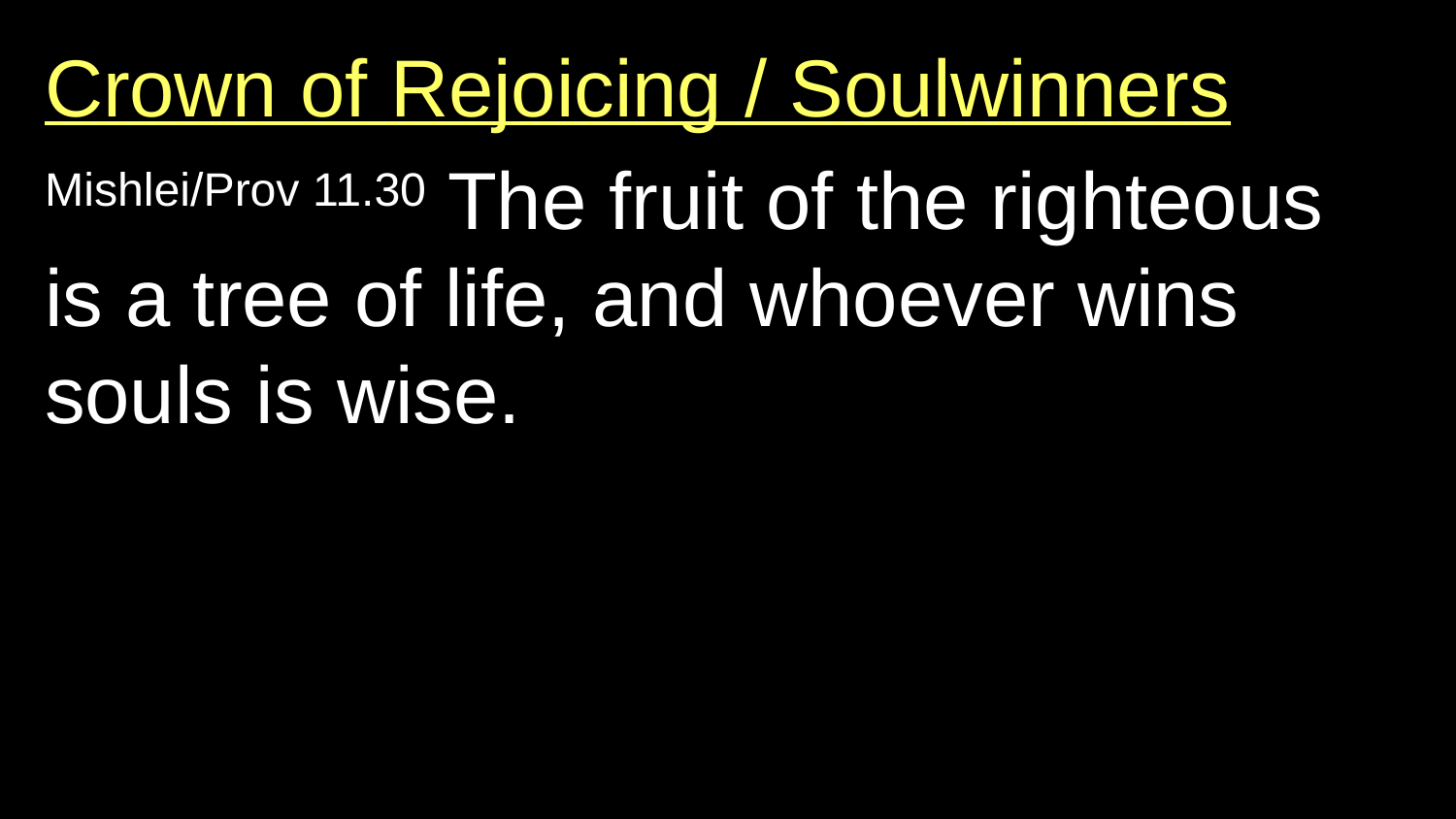

Crown of Rejoicing / Soulwinners
Mishlei/Prov 11.30 The fruit of the righteous is a tree of life, and whoever wins souls is wise.